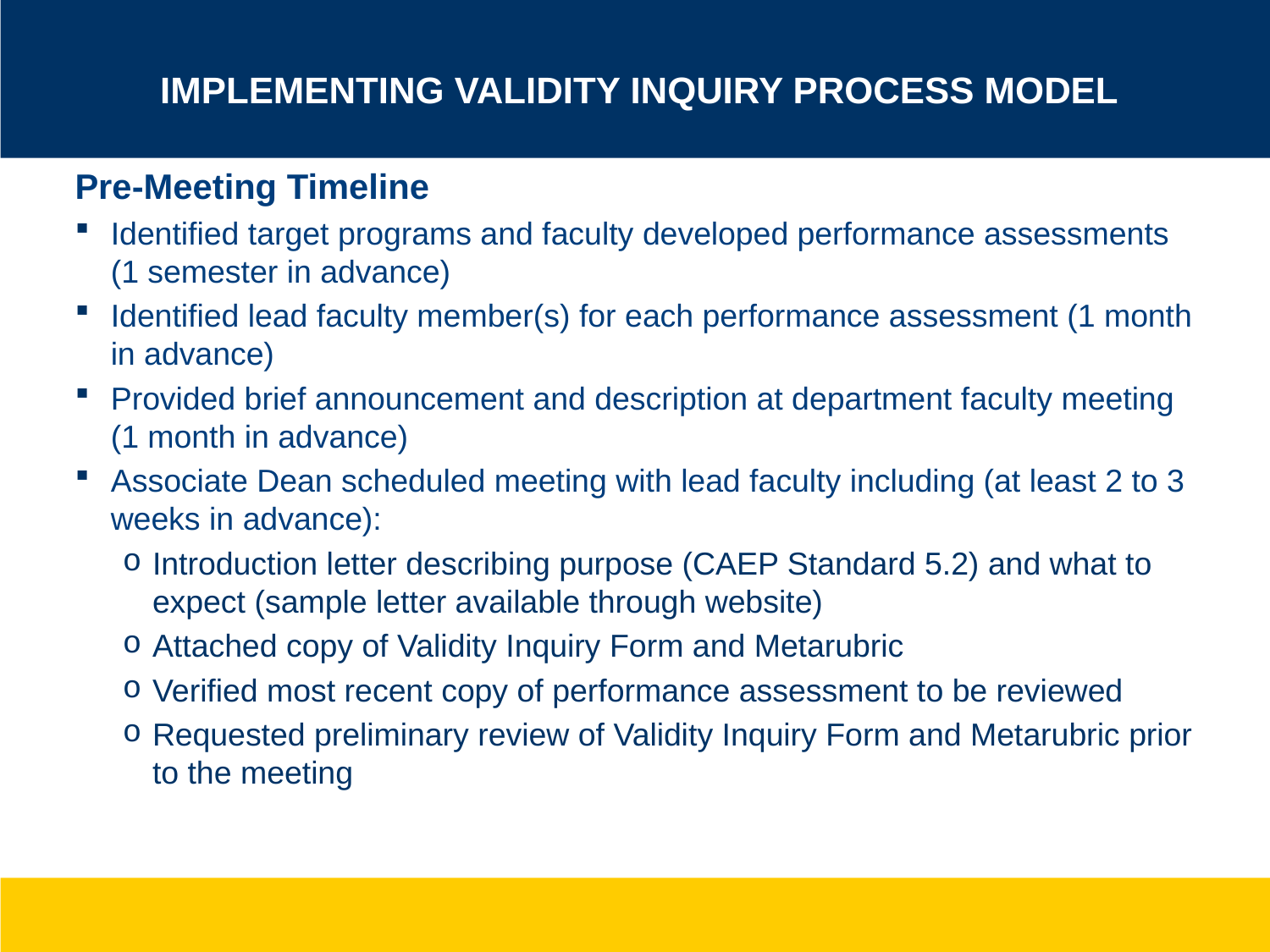

# Implementing Validity Inquiry Process Model
Pre-Meeting Timeline
Identified target programs and faculty developed performance assessments (1 semester in advance)
Identified lead faculty member(s) for each performance assessment (1 month in advance)
Provided brief announcement and description at department faculty meeting (1 month in advance)
Associate Dean scheduled meeting with lead faculty including (at least 2 to 3 weeks in advance):
Introduction letter describing purpose (CAEP Standard 5.2) and what to expect (sample letter available through website)
Attached copy of Validity Inquiry Form and Metarubric
Verified most recent copy of performance assessment to be reviewed
Requested preliminary review of Validity Inquiry Form and Metarubric prior to the meeting